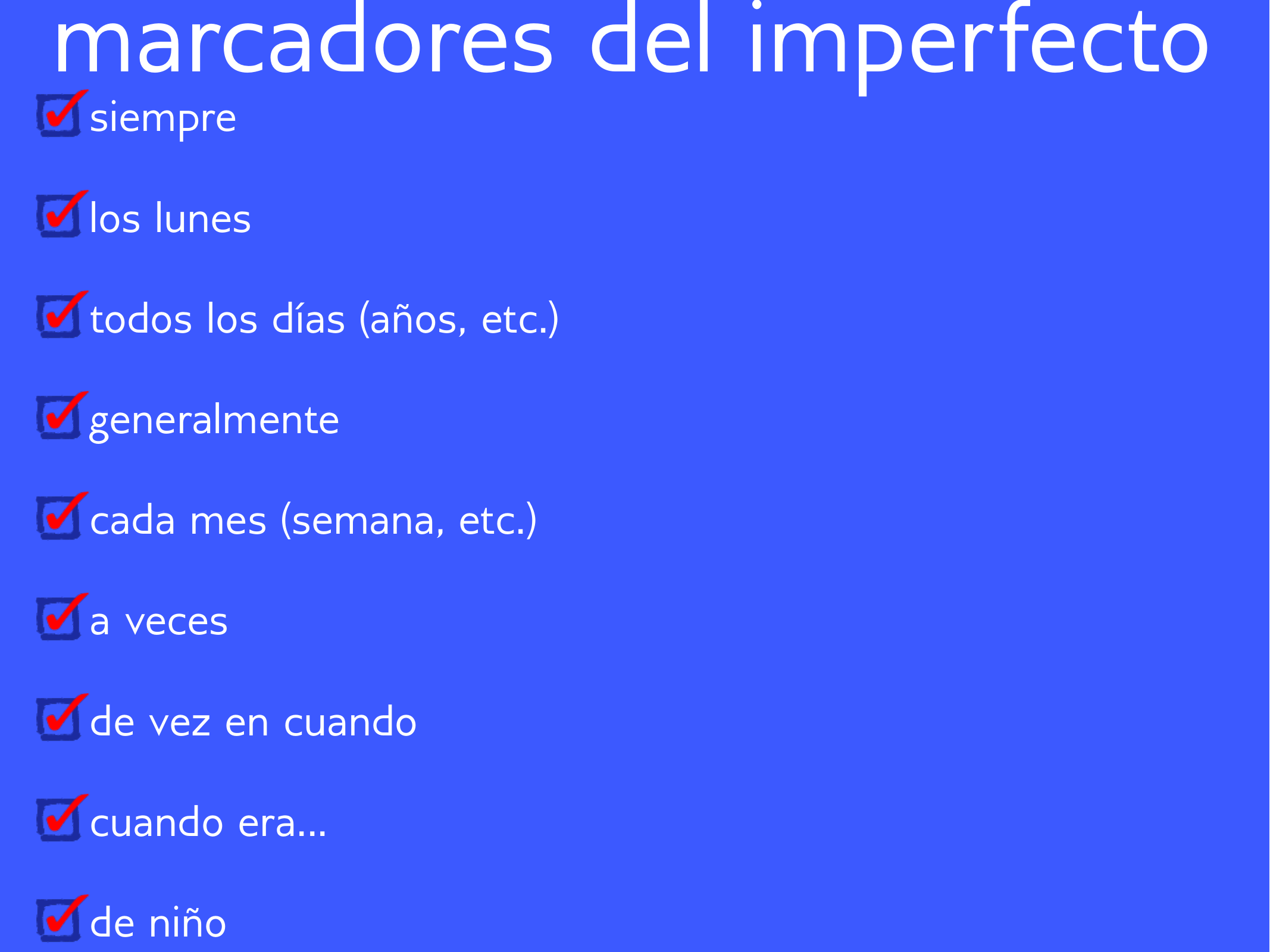

# marcadores del imperfecto
siempre
los lunes
todos los días (años, etc.)
generalmente
cada mes (semana, etc.)
a veces
de vez en cuando
cuando era...
de niño